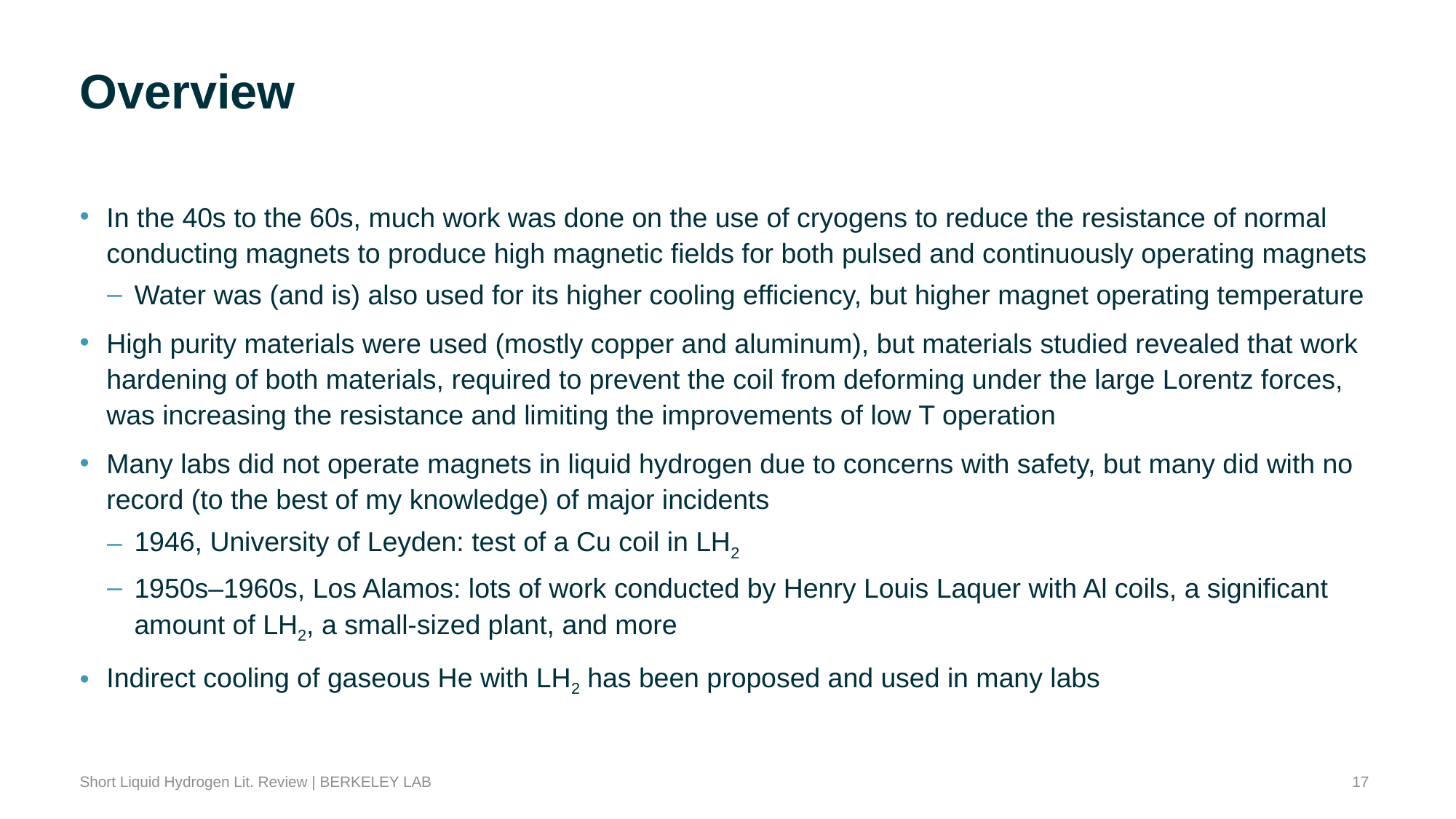

# Overview
In the 40s to the 60s, much work was done on the use of cryogens to reduce the resistance of normal conducting magnets to produce high magnetic fields for both pulsed and continuously operating magnets
Water was (and is) also used for its higher cooling efficiency, but higher magnet operating temperature
High purity materials were used (mostly copper and aluminum), but materials studied revealed that work hardening of both materials, required to prevent the coil from deforming under the large Lorentz forces, was increasing the resistance and limiting the improvements of low T operation
Many labs did not operate magnets in liquid hydrogen due to concerns with safety, but many did with no record (to the best of my knowledge) of major incidents
1946, University of Leyden: test of a Cu coil in LH2
1950s–1960s, Los Alamos: lots of work conducted by Henry Louis Laquer with Al coils, a significant amount of LH2, a small-sized plant, and more
Indirect cooling of gaseous He with LH2 has been proposed and used in many labs
17
Short Liquid Hydrogen Lit. Review | BERKELEY LAB